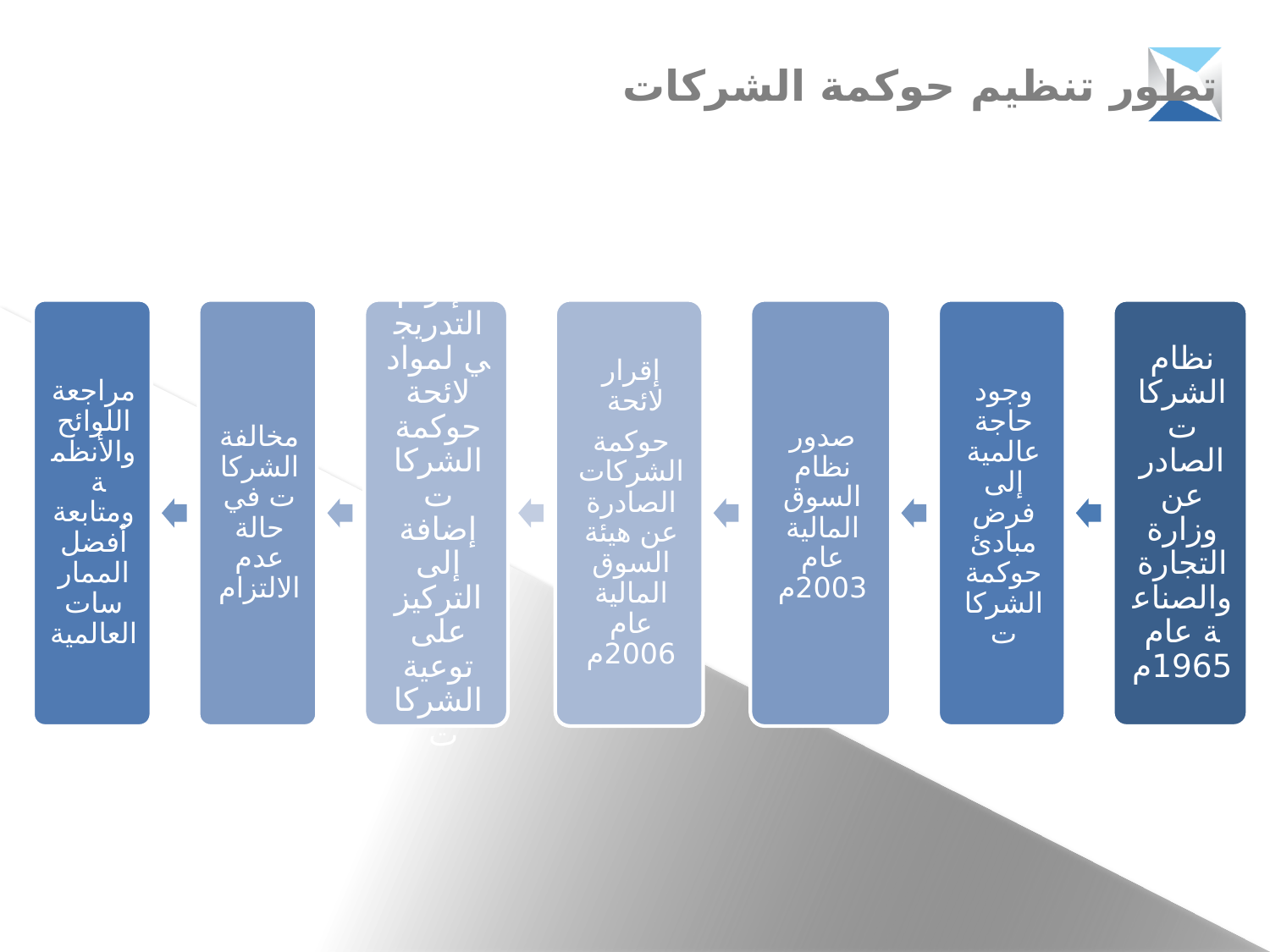

تطور تنظيم حوكمة الشركات
نظام الشركات الصادر عن وزارة التجارة والصناعة عام 1965م

وجود حاجة عالمية إلى فرض مبادئ حوكمة الشركات

صدور نظام السوق المالية عام 2003م

إقرار لائحة
حوكمة الشركات الصادرة عن هيئة السوق المالية عام 2006م

الإلزام التدريجي لمواد لائحة حوكمة الشركات إضافة إلى التركيز على توعية الشركات

مخالفة الشركات في حالة عدم الالتزام

مراجعة اللوائح والأنظمة  ومتابعة أفضل الممارسات العالمية